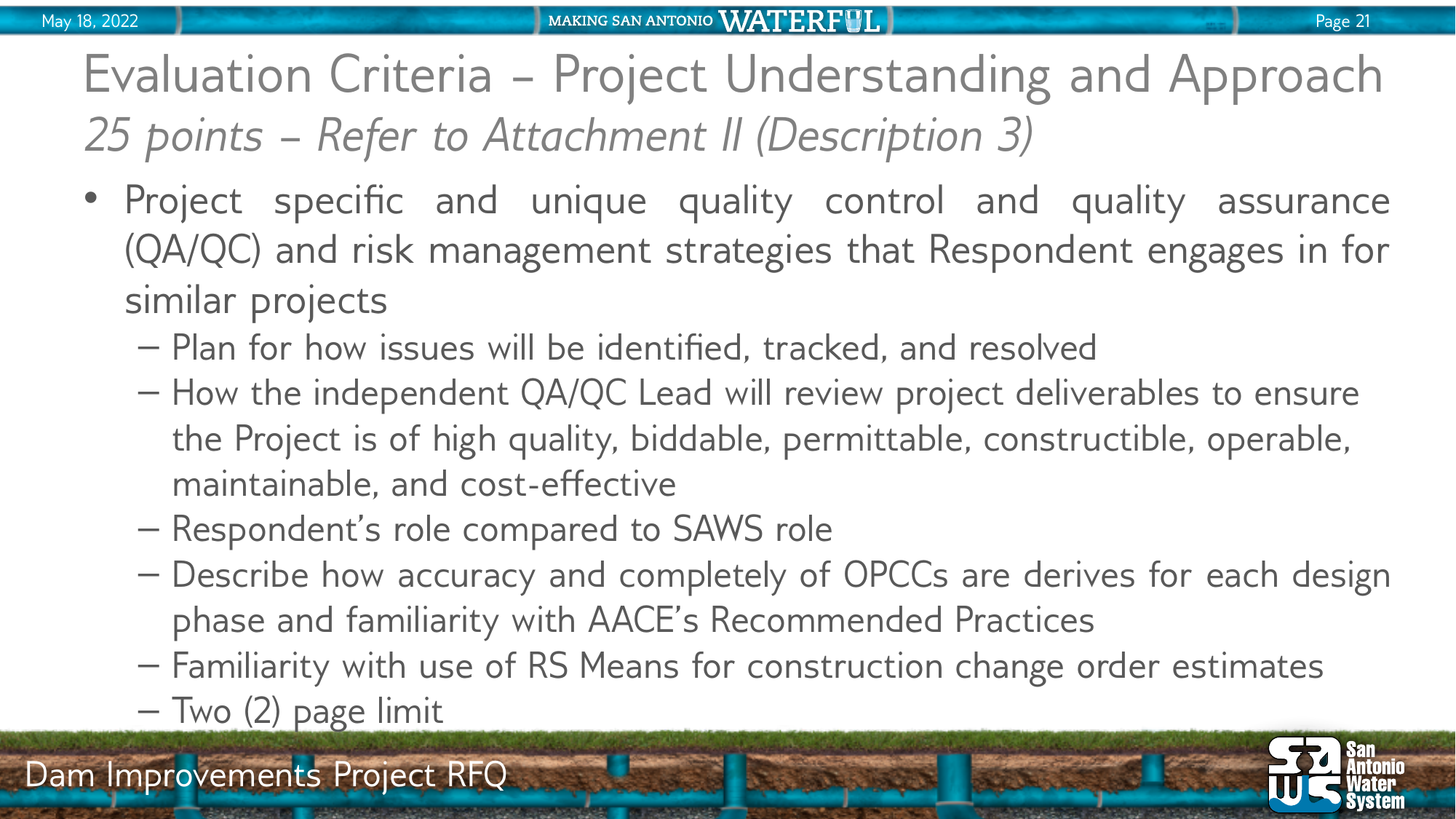

# Evaluation Criteria – Project Understanding and Approach 25 points – Refer to Attachment II (Description 3)
Project specific and unique quality control and quality assurance (QA/QC) and risk management strategies that Respondent engages in for similar projects
Plan for how issues will be identified, tracked, and resolved
How the independent QA/QC Lead will review project deliverables to ensure the Project is of high quality, biddable, permittable, constructible, operable, maintainable, and cost-effective
Respondent’s role compared to SAWS role
Describe how accuracy and completely of OPCCs are derives for each design phase and familiarity with AACE’s Recommended Practices
Familiarity with use of RS Means for construction change order estimates
Two (2) page limit